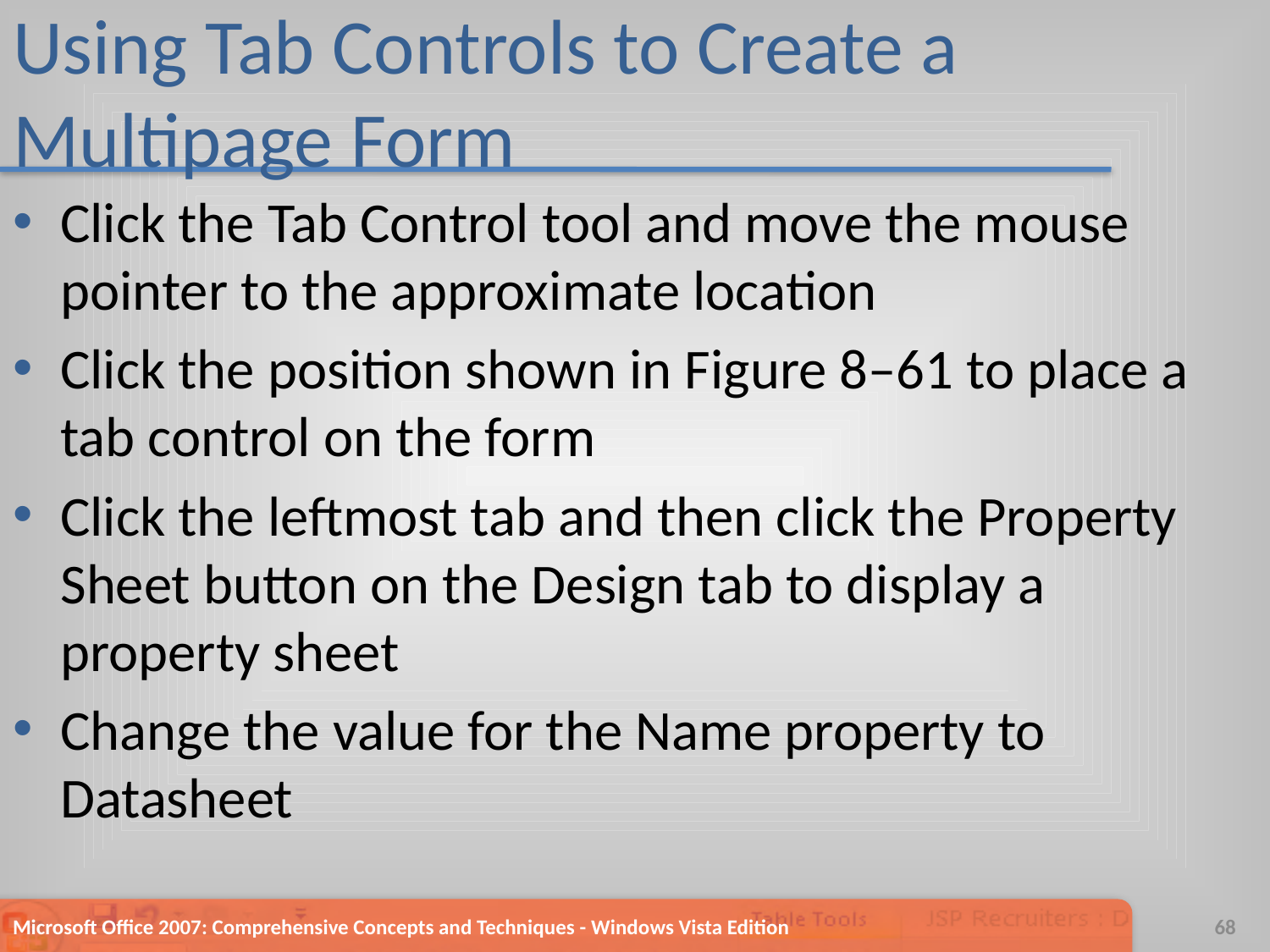

# Using Tab Controls to Create a Multipage Form
Click the Tab Control tool and move the mouse pointer to the approximate location
Click the position shown in Figure 8–61 to place a tab control on the form
Click the leftmost tab and then click the Property Sheet button on the Design tab to display a property sheet
Change the value for the Name property to Datasheet

Microsoft Office 2007: Comprehensive Concepts and Techniques - Windows Vista Edition
68